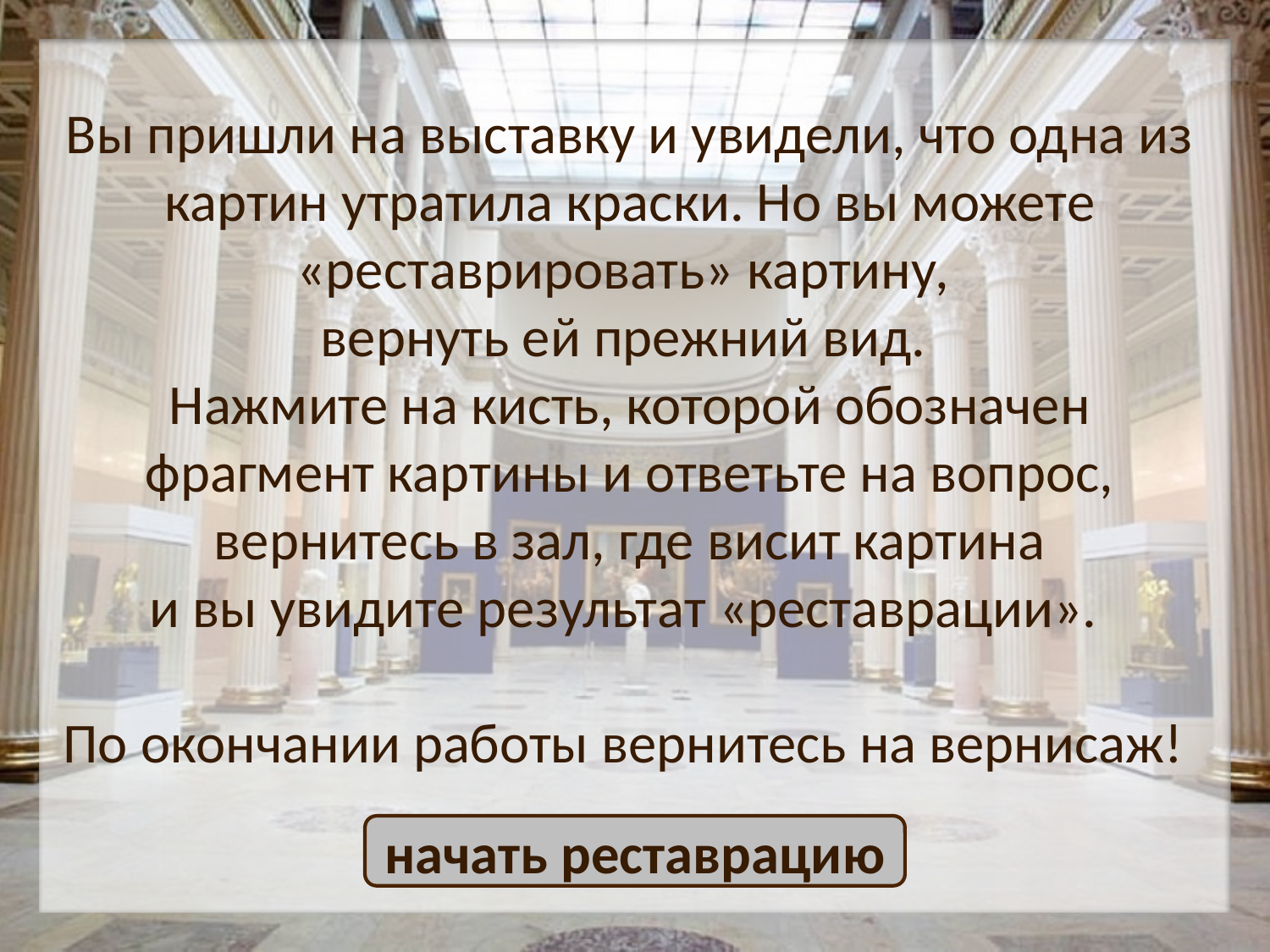

Вы пришли на выставку и увидели, что одна из картин утратила краски. Но вы можете «реставрировать» картину,
вернуть ей прежний вид.
Нажмите на кисть, которой обозначен фрагмент картины и ответьте на вопрос,
 вернитесь в зал, где висит картина
и вы увидите результат «реставрации».

По окончании работы вернитесь на вернисаж!
начать реставрацию